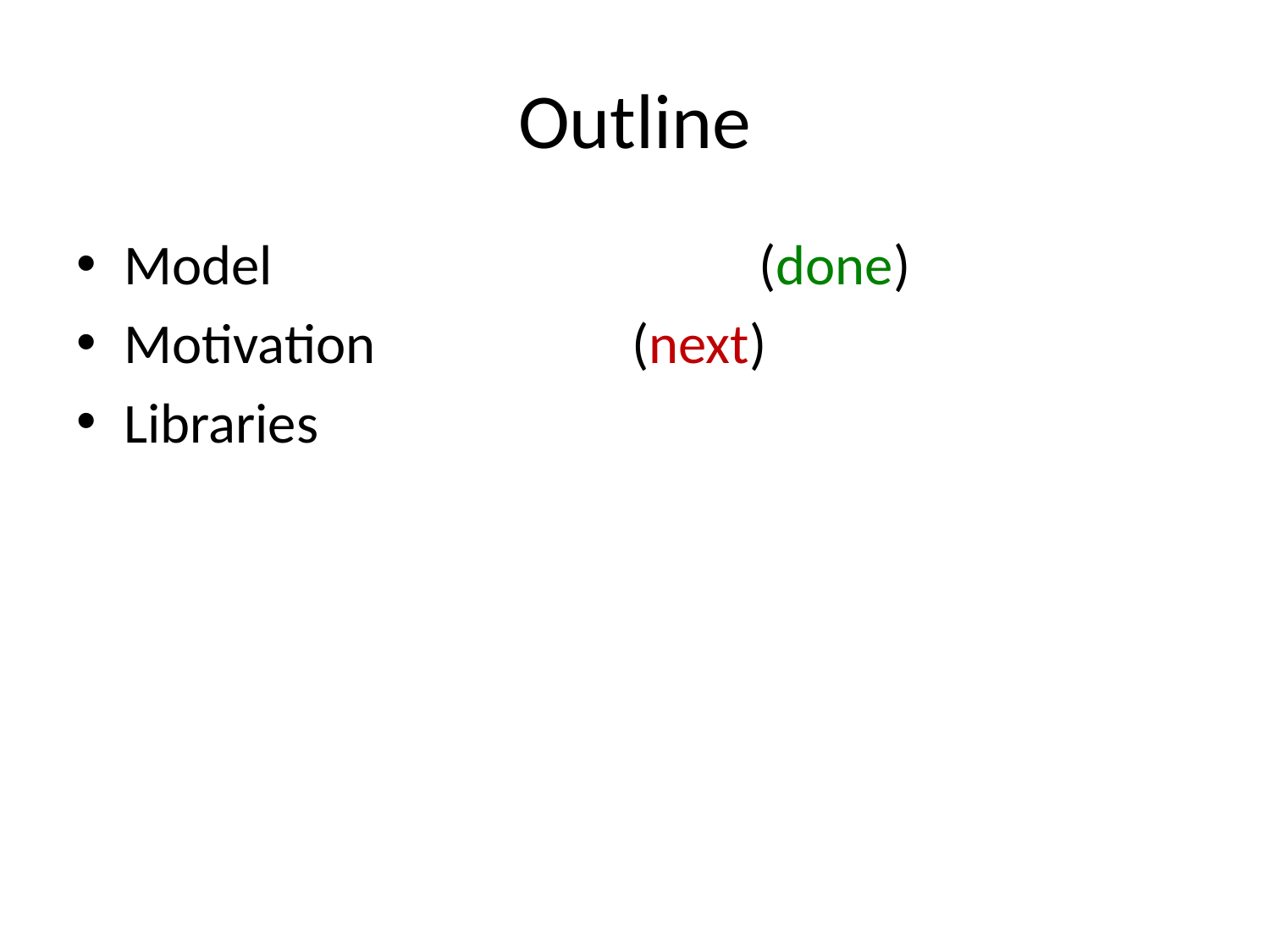

# Outline
Model				(done)
Motivation			(next)
Libraries